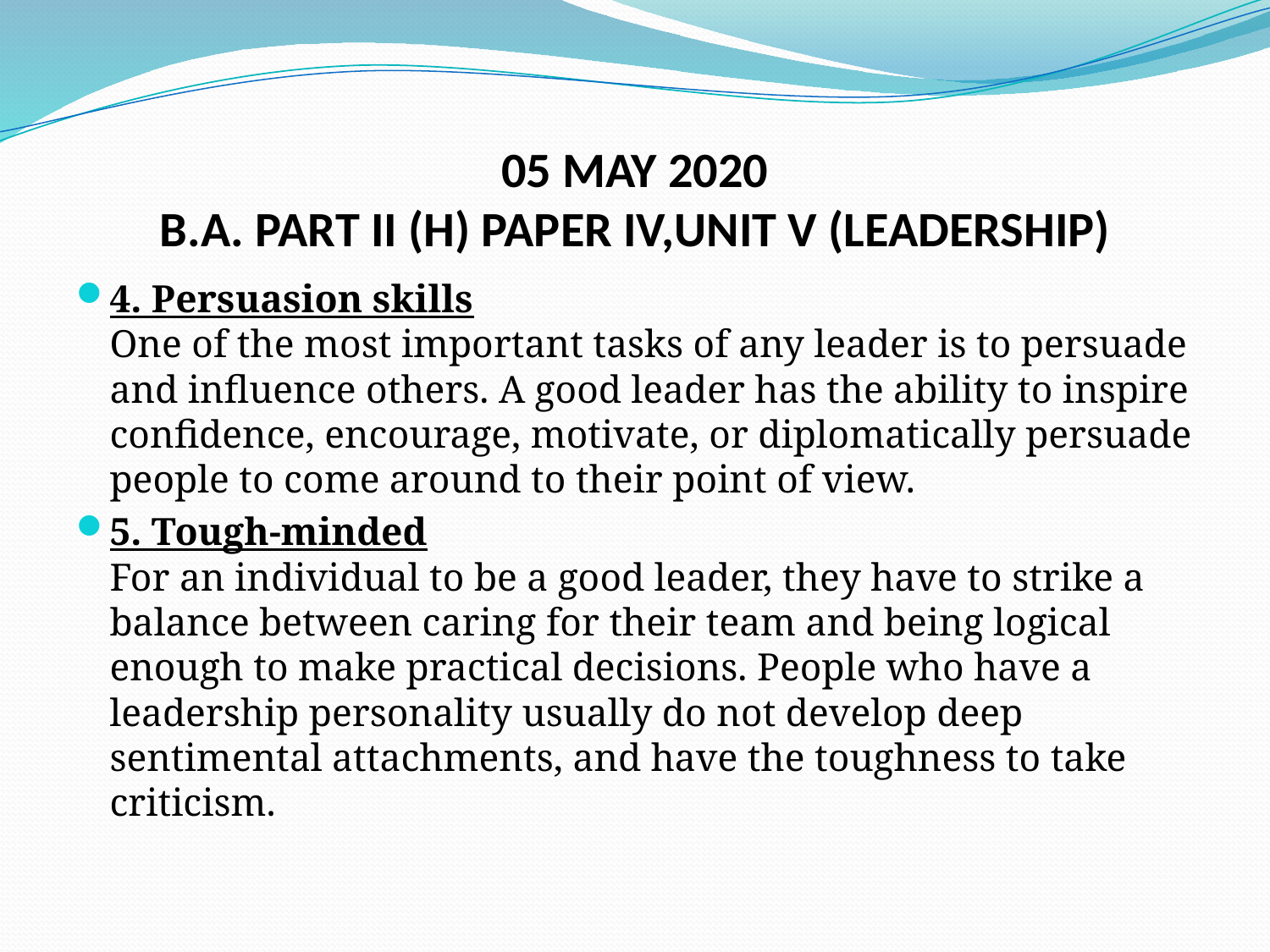

# 05 MAY 2020 B.A. PART II (H) PAPER IV,UNIT V (LEADERSHIP)
4. Persuasion skills
One of the most important tasks of any leader is to persuade and influence others. A good leader has the ability to inspire confidence, encourage, motivate, or diplomatically persuade people to come around to their point of view.
5. Tough-minded
For an individual to be a good leader, they have to strike a balance between caring for their team and being logical enough to make practical decisions. People who have a leadership personality usually do not develop deep sentimental attachments, and have the toughness to take criticism.